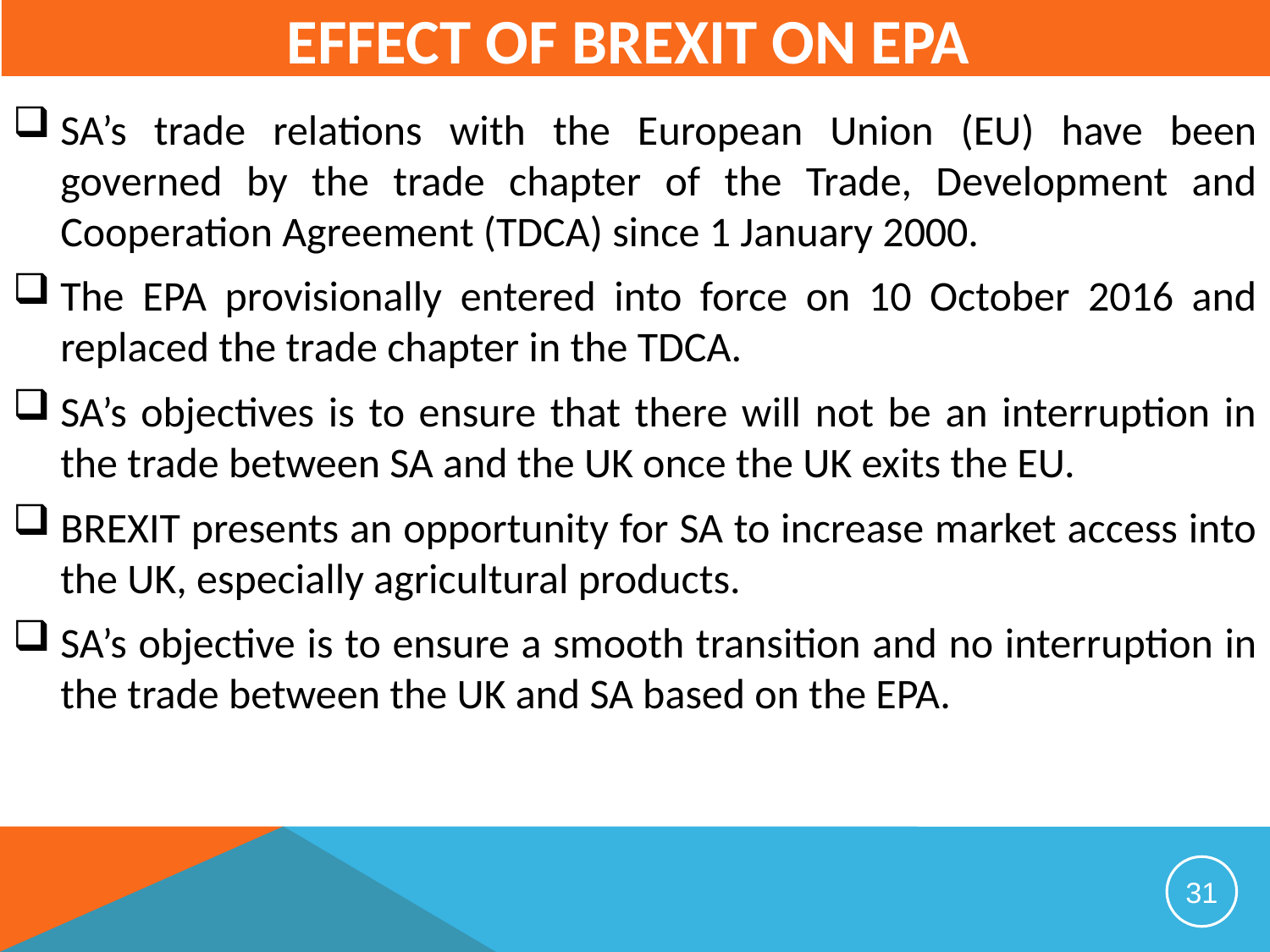

# Effect of BREXIT on EPA
SA’s trade relations with the European Union (EU) have been governed by the trade chapter of the Trade, Development and Cooperation Agreement (TDCA) since 1 January 2000.
The EPA provisionally entered into force on 10 October 2016 and replaced the trade chapter in the TDCA.
SA’s objectives is to ensure that there will not be an interruption in the trade between SA and the UK once the UK exits the EU.
BREXIT presents an opportunity for SA to increase market access into the UK, especially agricultural products.
SA’s objective is to ensure a smooth transition and no interruption in the trade between the UK and SA based on the EPA.

31